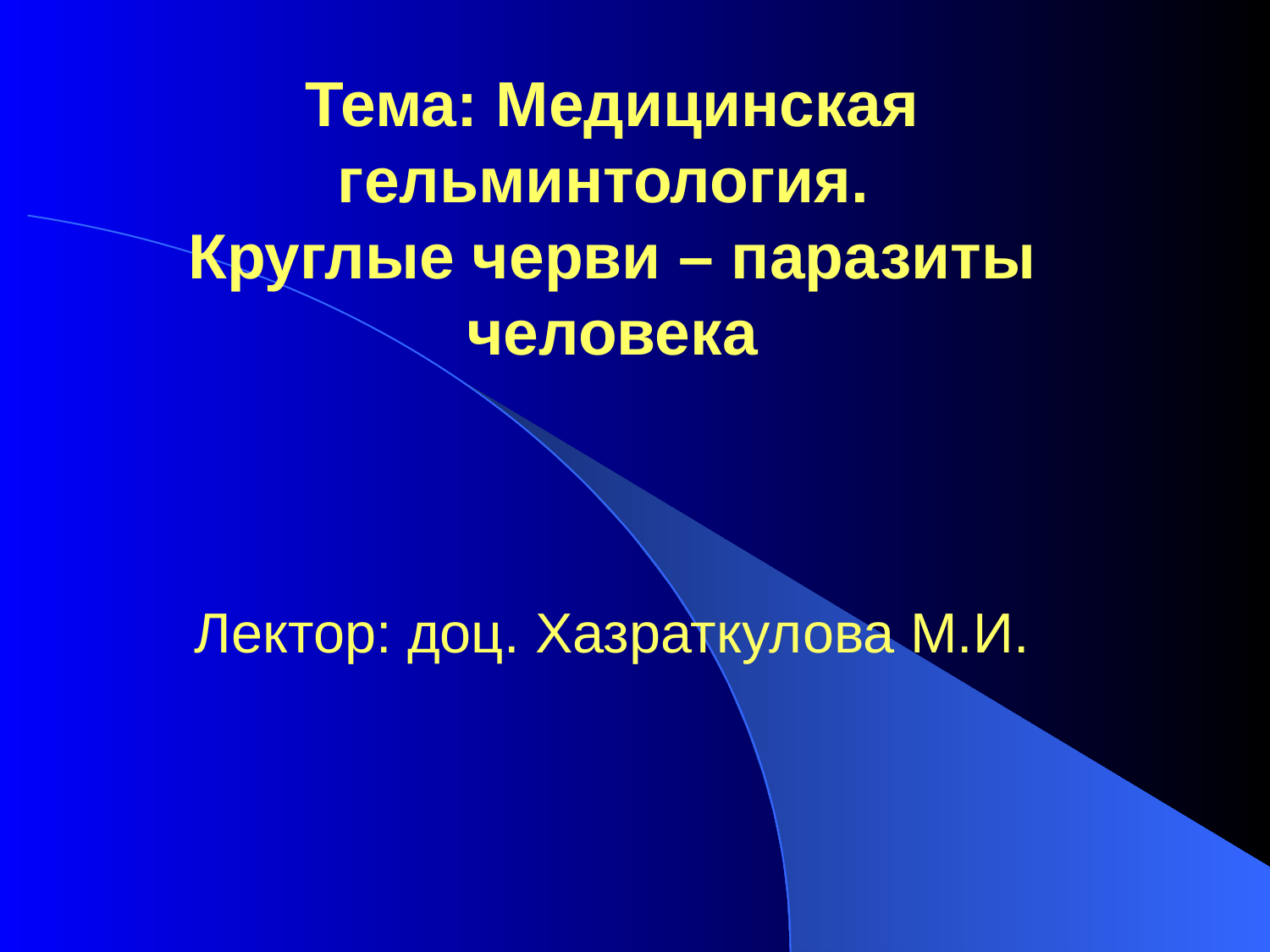

# Тема: Медицинская гельминтология. Круглые черви – паразиты человека Лектор: доц. Хазраткулова М.И.